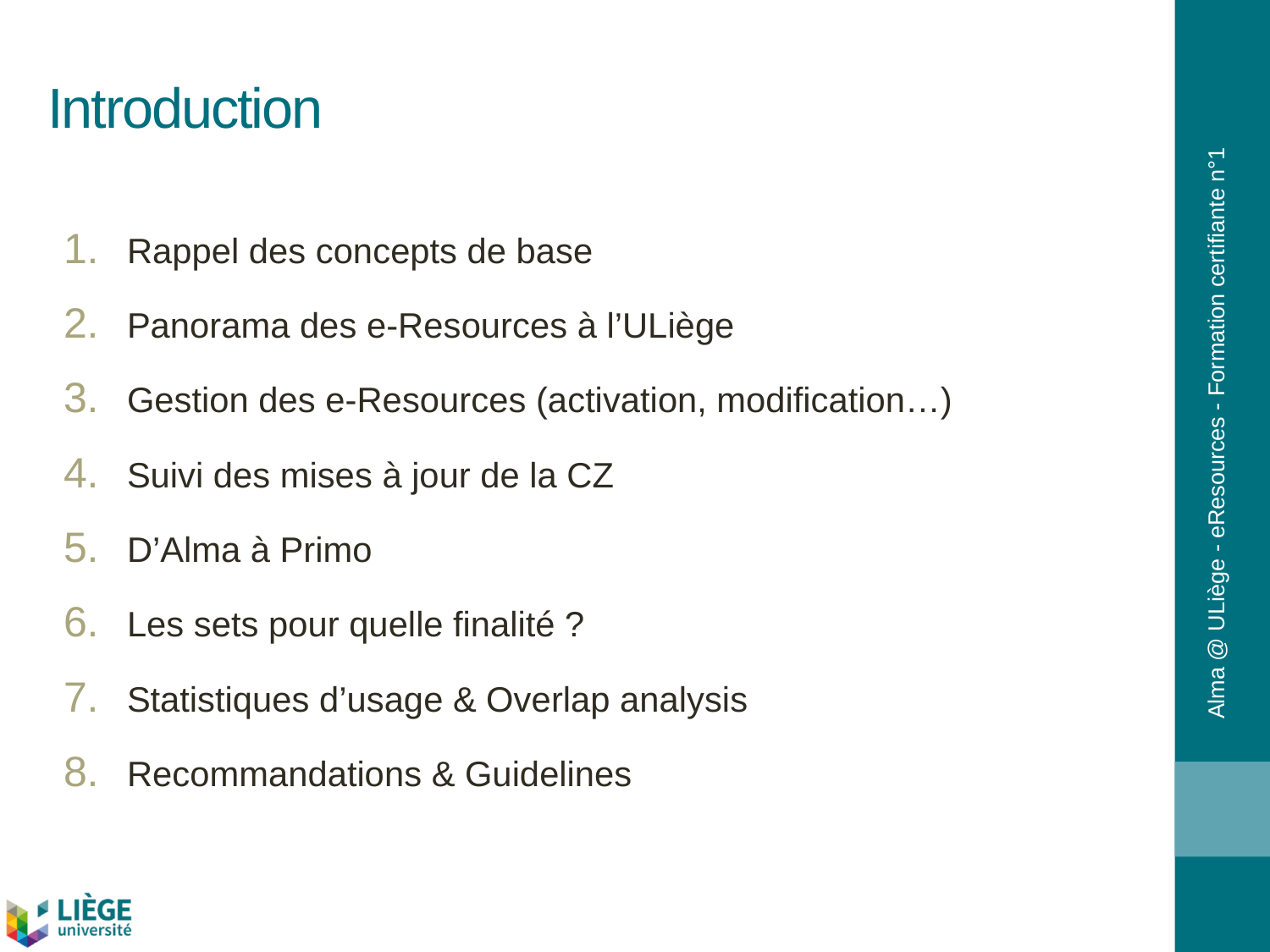

# Introduction
Rappel des concepts de base
Panorama des e-Resources à l’ULiège
Gestion des e-Resources (activation, modification…)
Suivi des mises à jour de la CZ
D’Alma à Primo
Les sets pour quelle finalité ?
Statistiques d’usage & Overlap analysis
Recommandations & Guidelines

Alma @ ULiège - eResources - Formation certifiante n°1